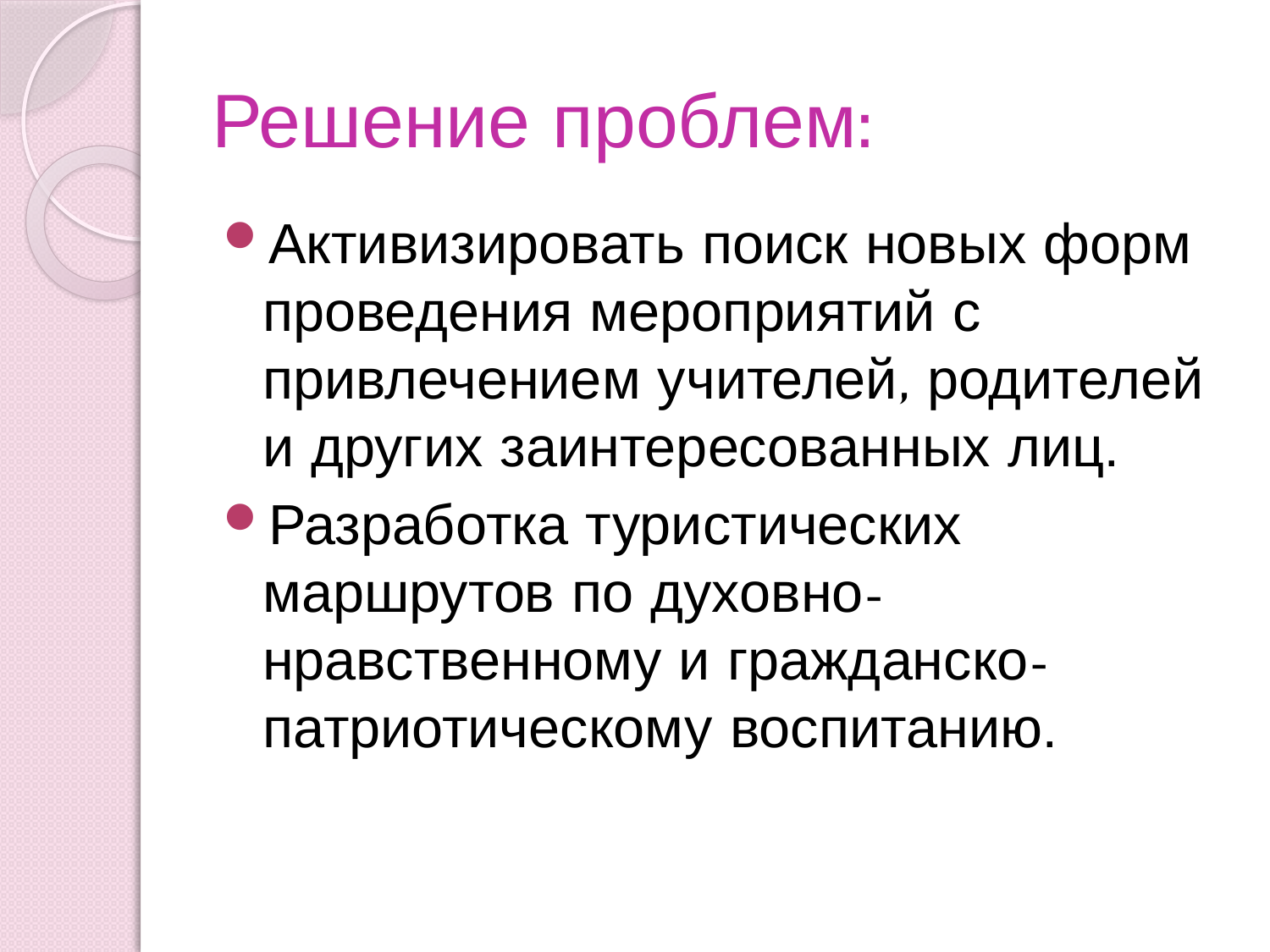

# Решение проблем:
Активизировать поиск новых форм проведения мероприятий с привлечением учителей, родителей и других заинтересованных лиц.
Разработка туристических маршрутов по духовно-нравственному и гражданско-патриотическому воспитанию.